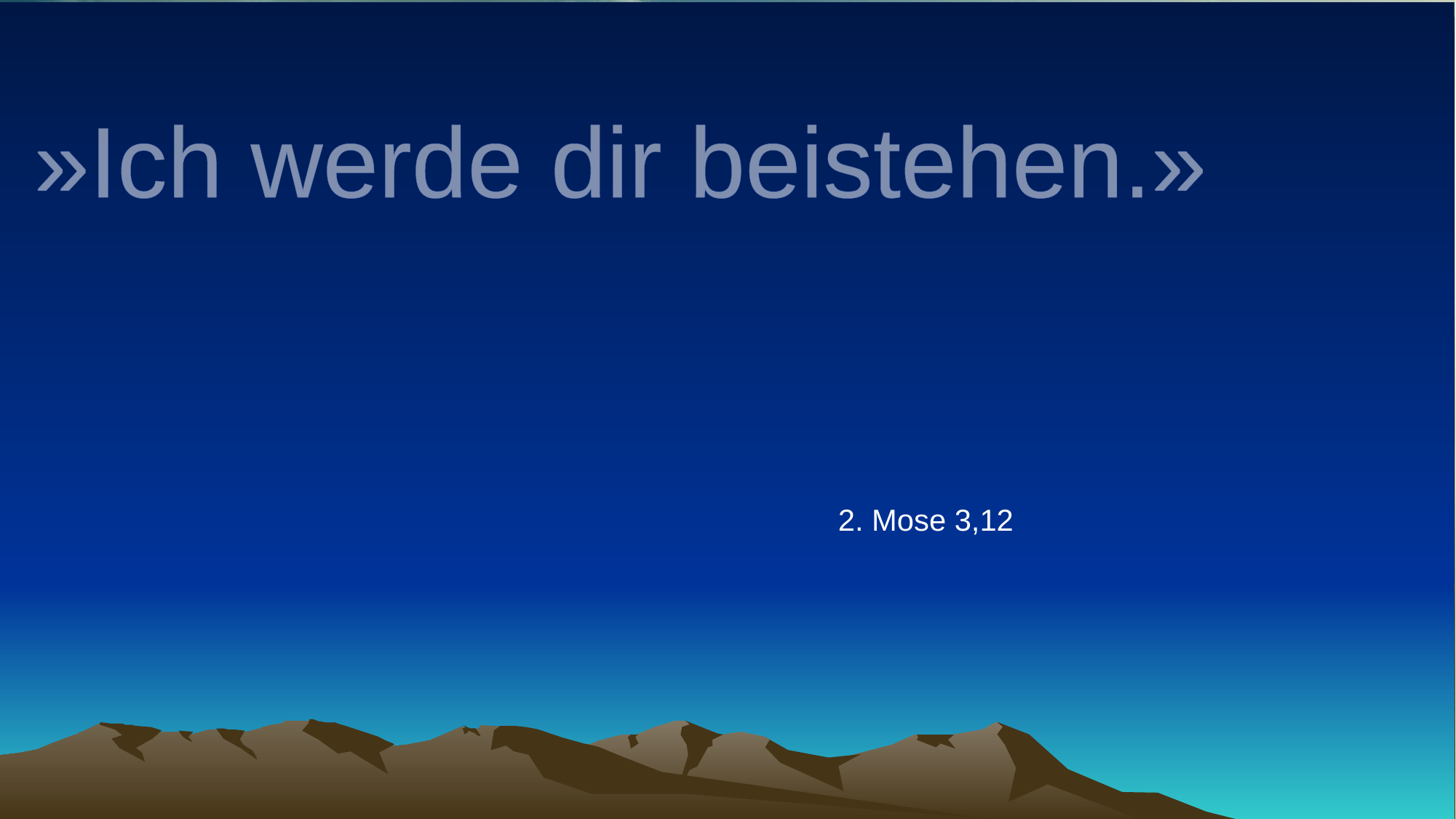

# »Ich werde dir beistehen.»
2. Mose 3,12